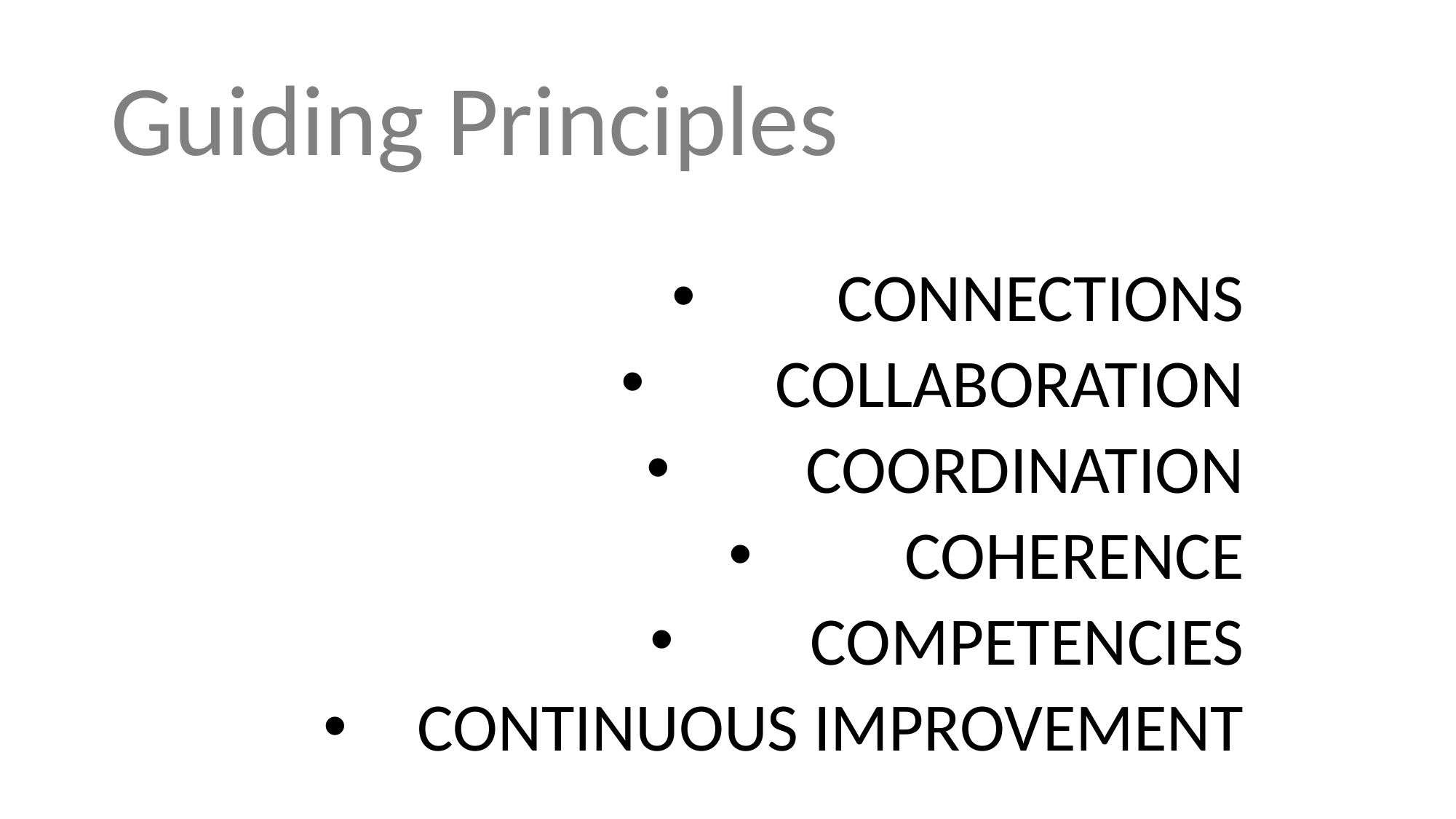

# Guiding Principles
CONNECTIONS
COLLABORATION
COORDINATION
COHERENCE
COMPETENCIES
CONTINUOUS IMPROVEMENT